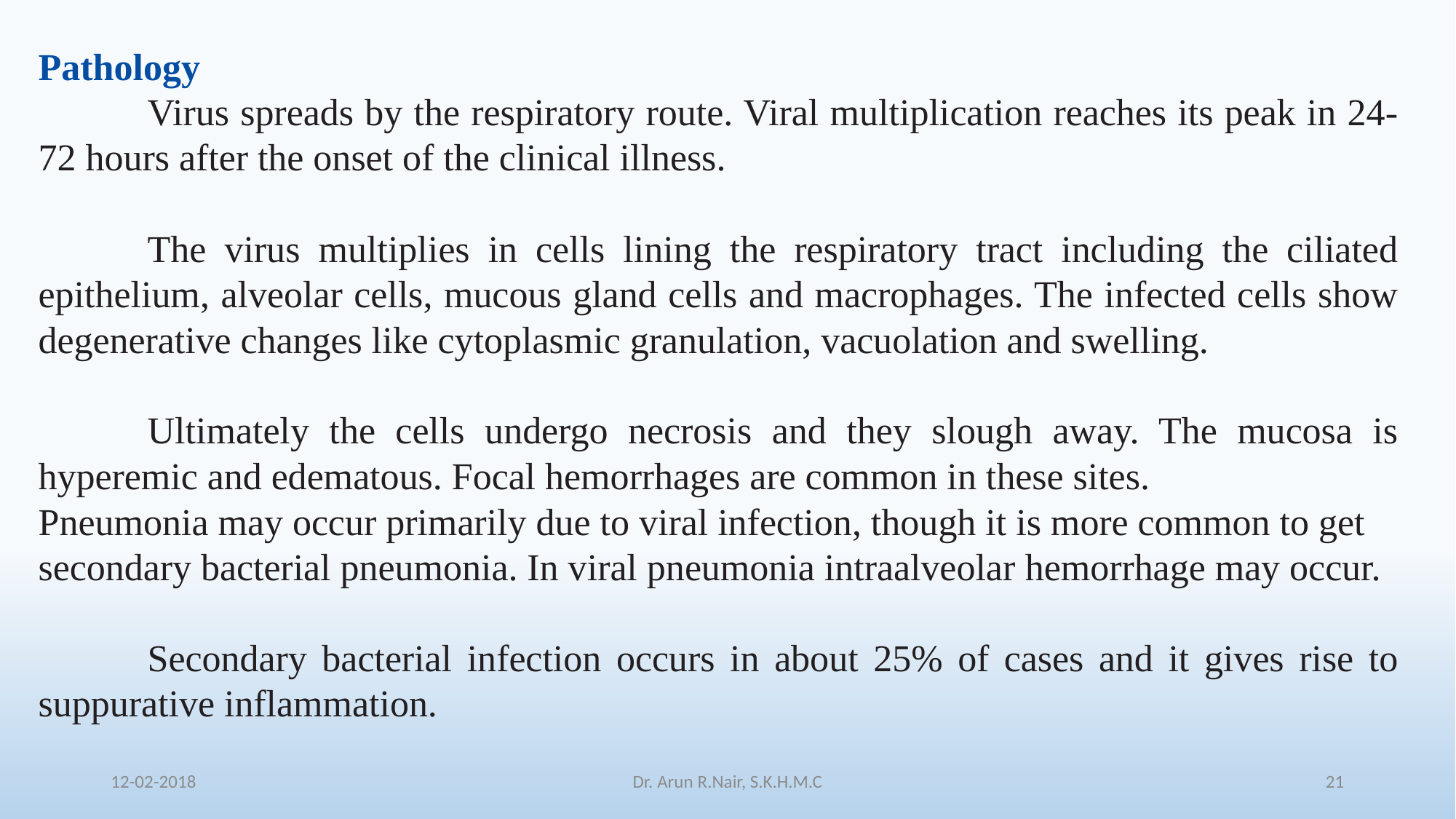

Pathology
	Virus spreads by the respiratory route. Viral multiplication reaches its peak in 24-72 hours after the onset of the clinical illness.

	The virus multiplies in cells lining the respiratory tract including the ciliated epithelium, alveolar cells, mucous gland cells and macrophages. The infected cells show degenerative changes like cytoplasmic granulation, vacuolation and swelling.

	Ultimately the cells undergo necrosis and they slough away. The mucosa is hyperemic and edematous. Focal hemorrhages are common in these sites.
Pneumonia may occur primarily due to viral infection, though it is more common to get
secondary bacterial pneumonia. In viral pneumonia intraalveolar hemorrhage may occur.

	Secondary bacterial infection occurs in about 25% of cases and it gives rise to suppurative inflammation.
12-02-2018
Dr. Arun R.Nair, S.K.H.M.C
21